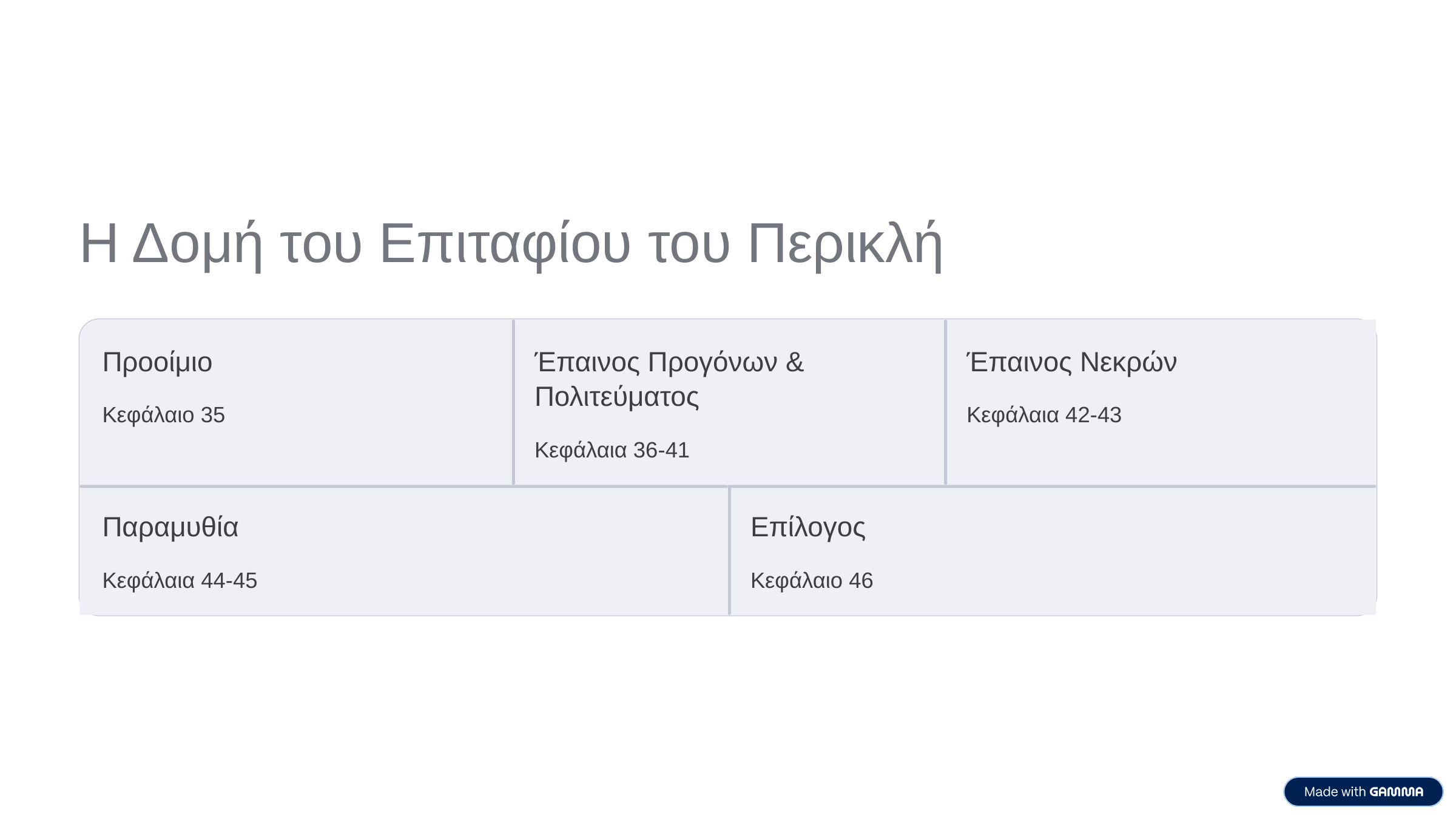

Η Δομή του Επιταφίου του Περικλή

Προοίμιο
Έπαινος Προγόνων & Πολιτεύματος
Έπαινος Νεκρών
Κεφάλαιο 35
Κεφάλαια 42-43
Κεφάλαια 36-41

Παραμυθία
Επίλογος
Κεφάλαια 44-45
Κεφάλαιο 46